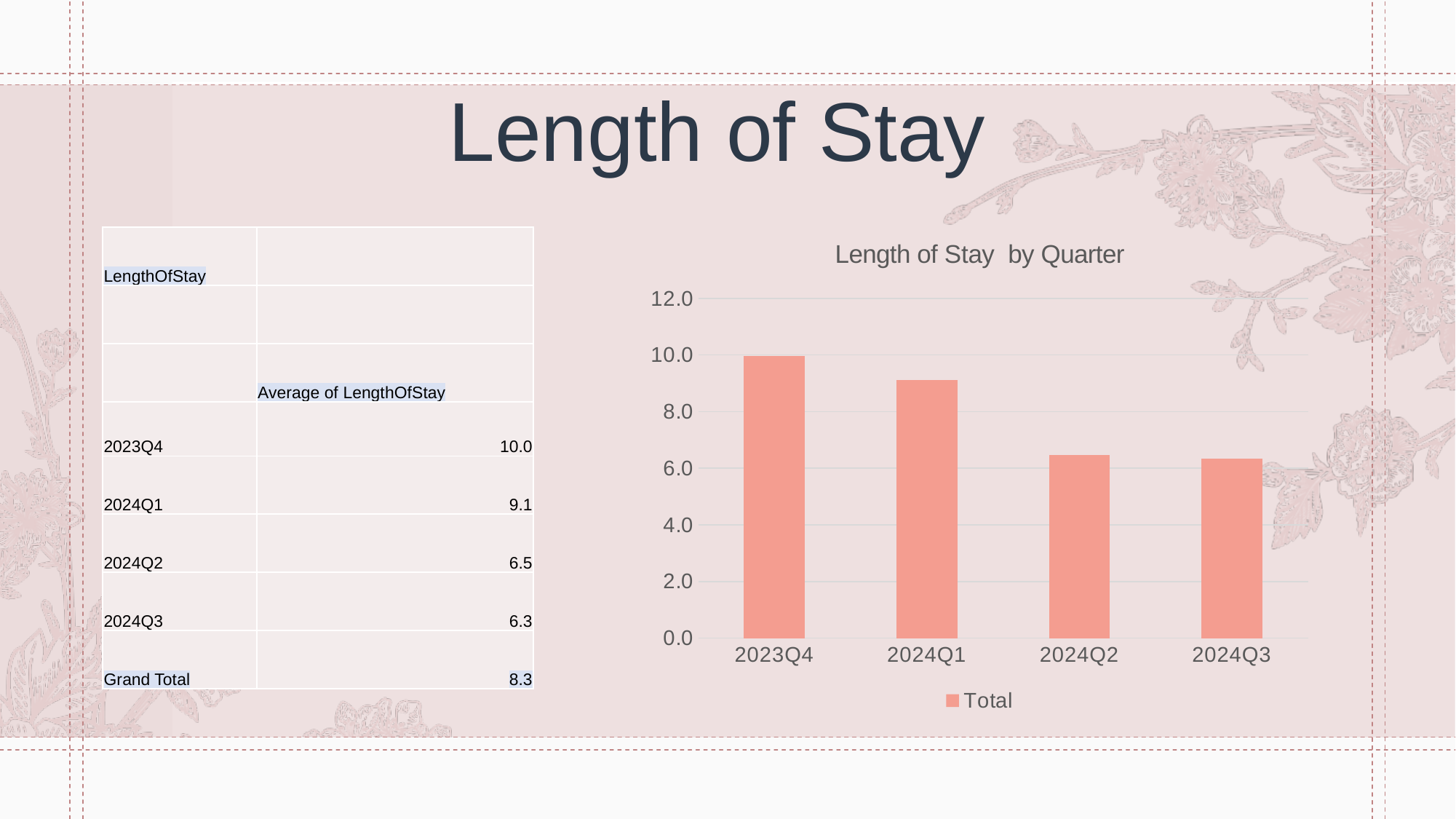

# Length of Stay

### Chart: Length of Stay  by Quarter

| Category | Total |
|---|---|
| 2023Q4 | 9.963235294117647 |
| 2024Q1 | 9.120567375886525 |
| 2024Q2 | 6.473053892215569 |
| 2024Q3 | 6.333333333333333 |
| LengthOfStay |  |
| --- | --- |
|  |  |
|  | Average of LengthOfStay |
| 2023Q4 | 10.0 |
| 2024Q1 | 9.1 |
| 2024Q2 | 6.5 |
| 2024Q3 | 6.3 |
| Grand Total | 8.3 |